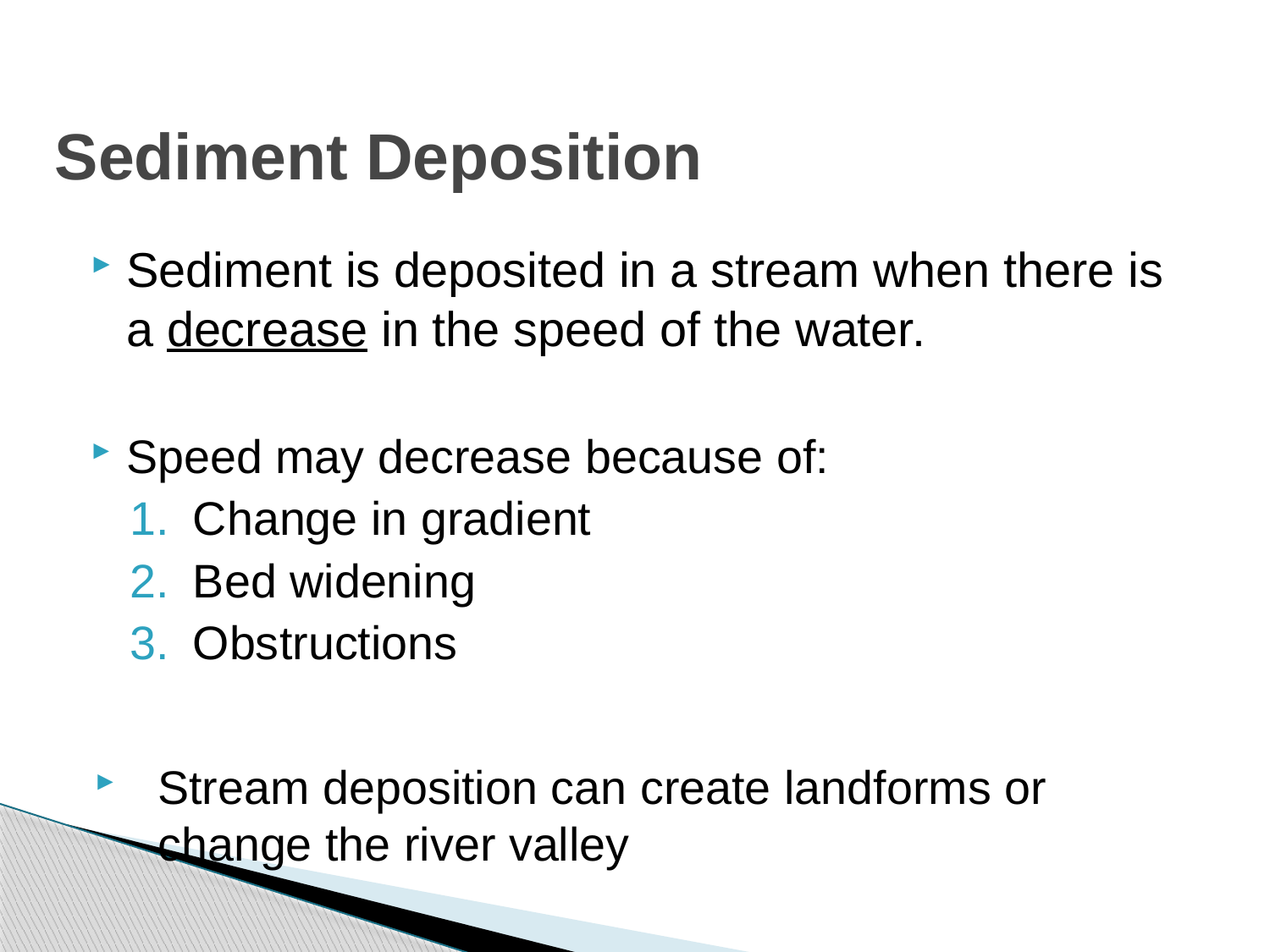

# Sediment Deposition
Sediment is deposited in a stream when there is a decrease in the speed of the water.

Speed may decrease because of:
Change in gradient
Bed widening
Obstructions

Stream deposition can create landforms or change the river valley